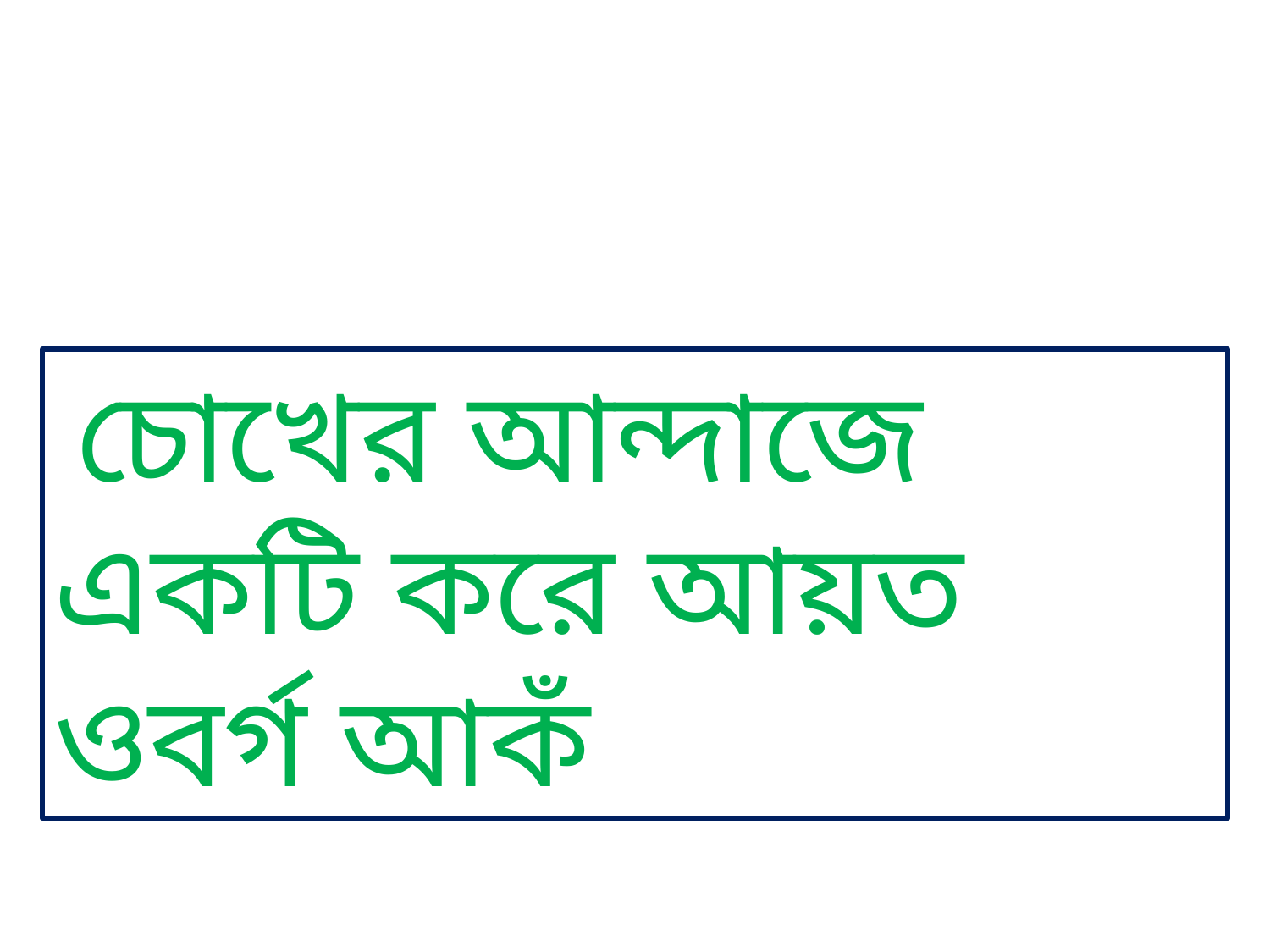

চোখের আন্দাজে একটি করে আয়ত ওবর্গ আকঁ